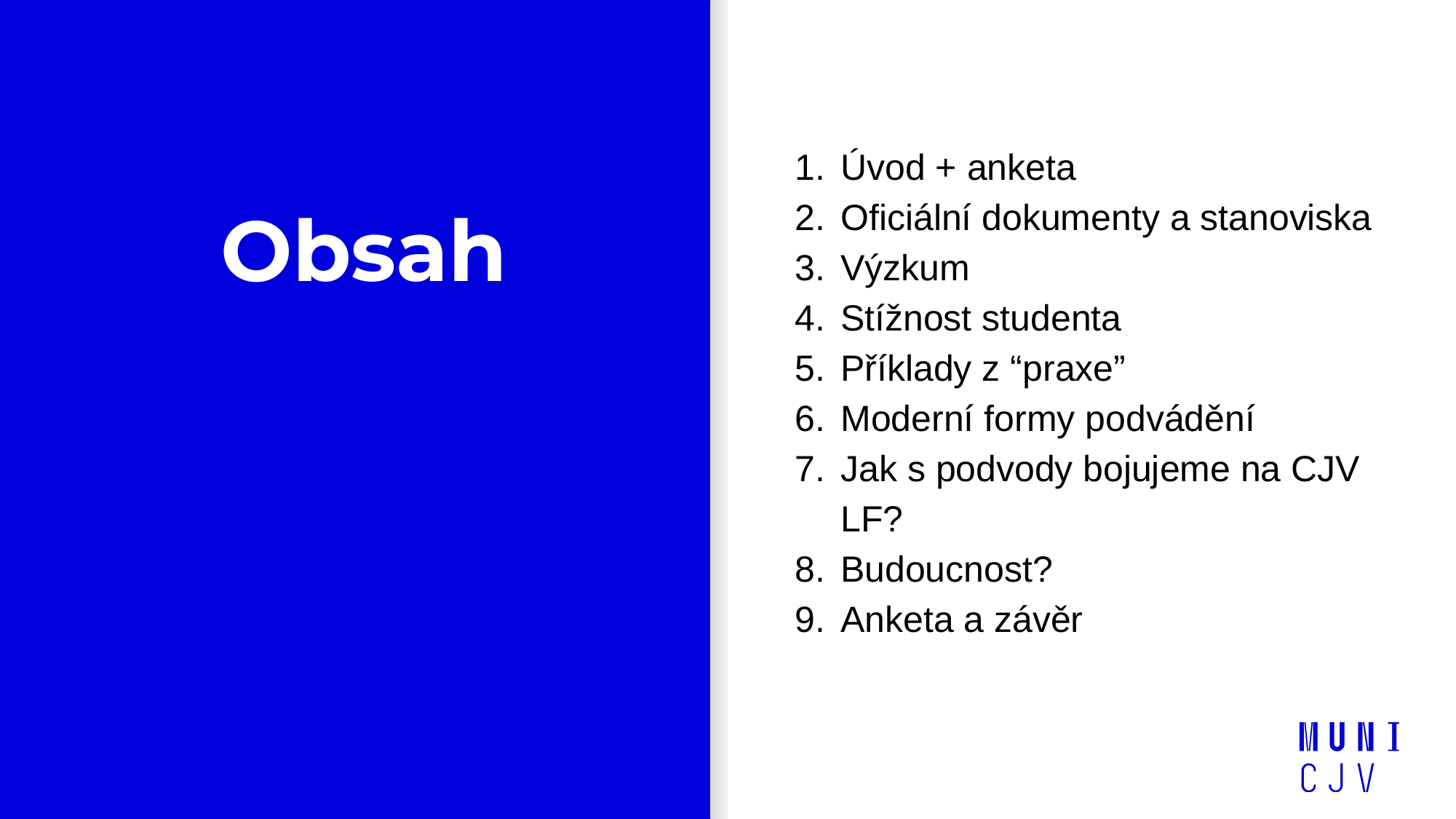

Úvod + anketa
Oficiální dokumenty a stanoviska
Výzkum
Stížnost studenta
Příklady z “praxe”
Moderní formy podvádění
Jak s podvody bojujeme na CJV LF?
Budoucnost?
Anketa a závěr

# Obsah